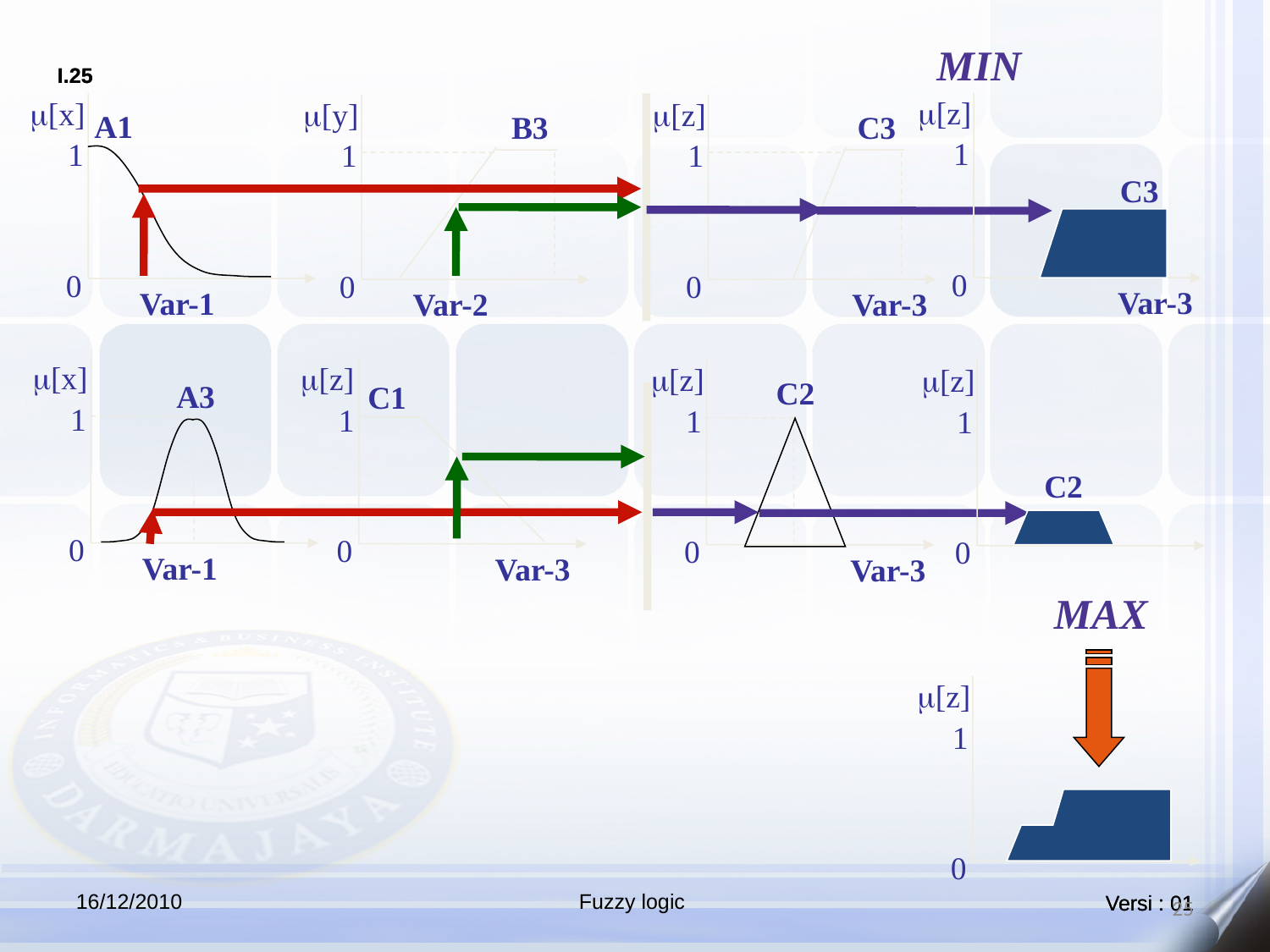

MIN
μ[z]
μ[x]
μ[y]
μ[z]

C3
1

0
Var-3

A1
B3
1
1

0
0
Var-1

Var-2

μ[x]
μ[z]

C1
1

0
Var-3

μ[z]

C2
A3

1
1

0
0
Var-1

Var-3

1
C3

0
Var-3

μ[z]

1
C2

0

MAX
μ[z]

1

0

16/12/2010
Fuzzy logic
25